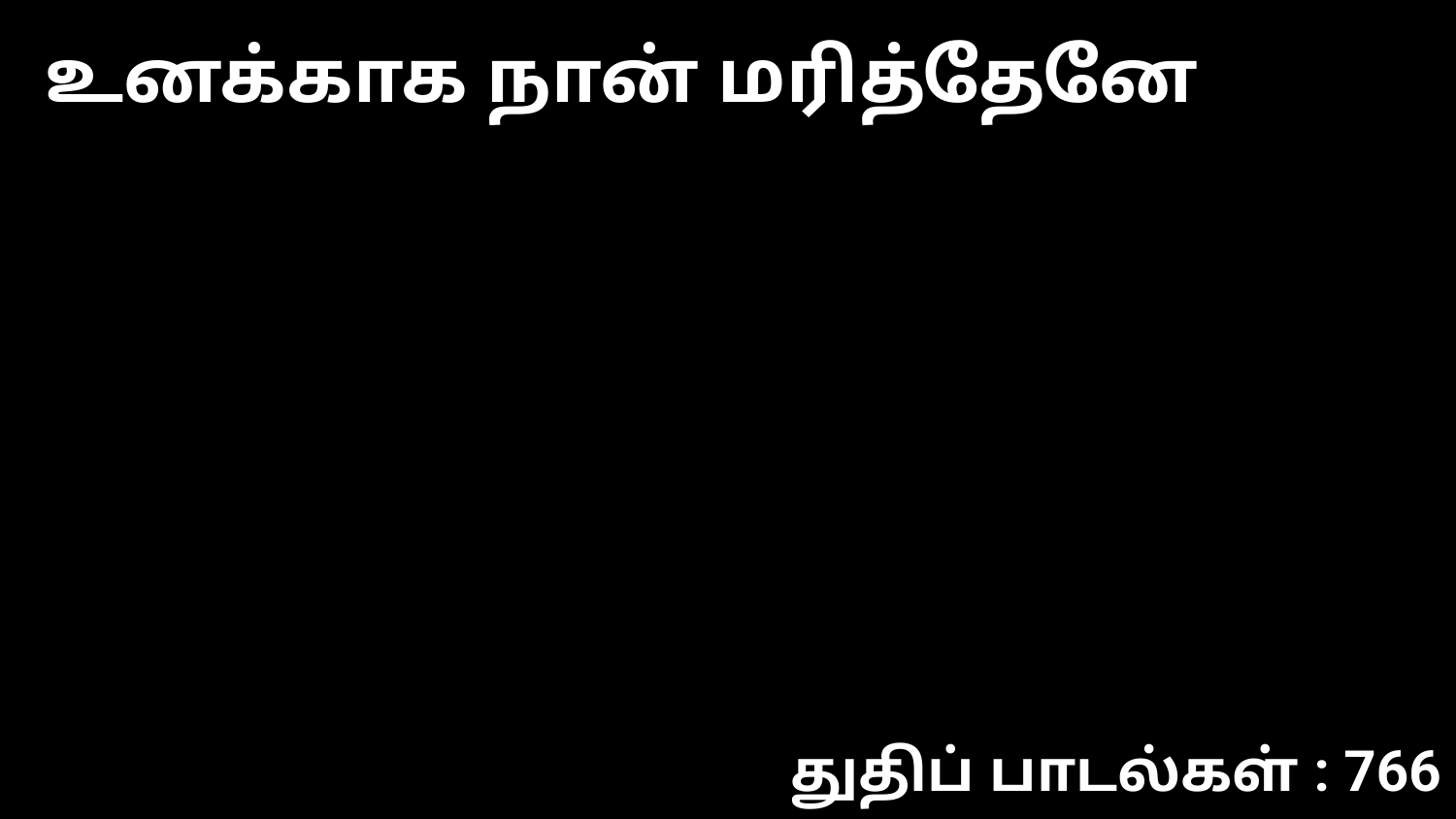

உனக்காக நான் மரித்தேனே
துதிப் பாடல்கள் : 766